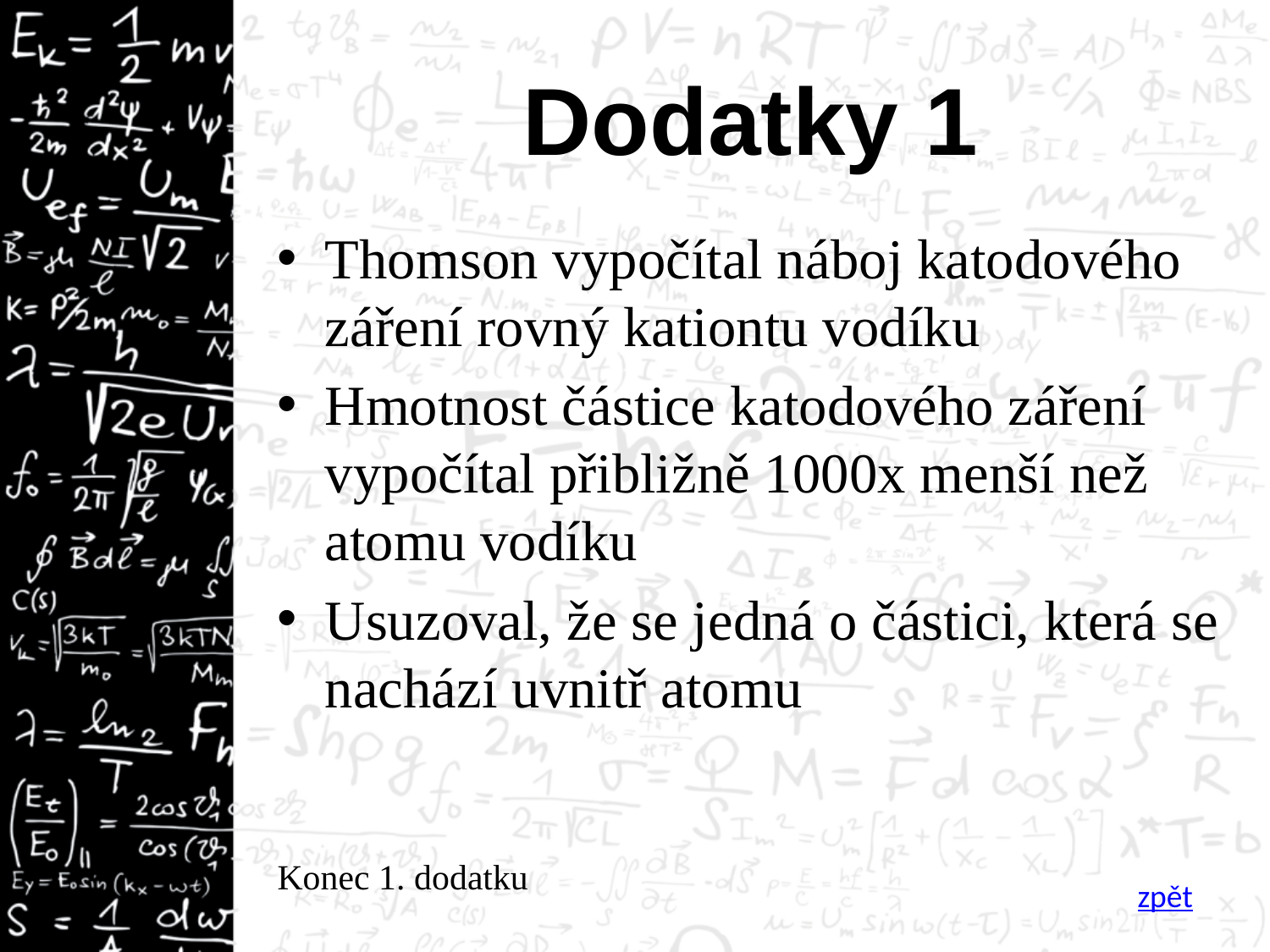

# Dodatky 1
Thomson vypočítal náboj katodového záření rovný kationtu vodíku
Hmotnost částice katodového záření vypočítal přibližně 1000x menší než atomu vodíku
Usuzoval, že se jedná o částici, která se nachází uvnitř atomu

Konec 1. dodatku
zpět